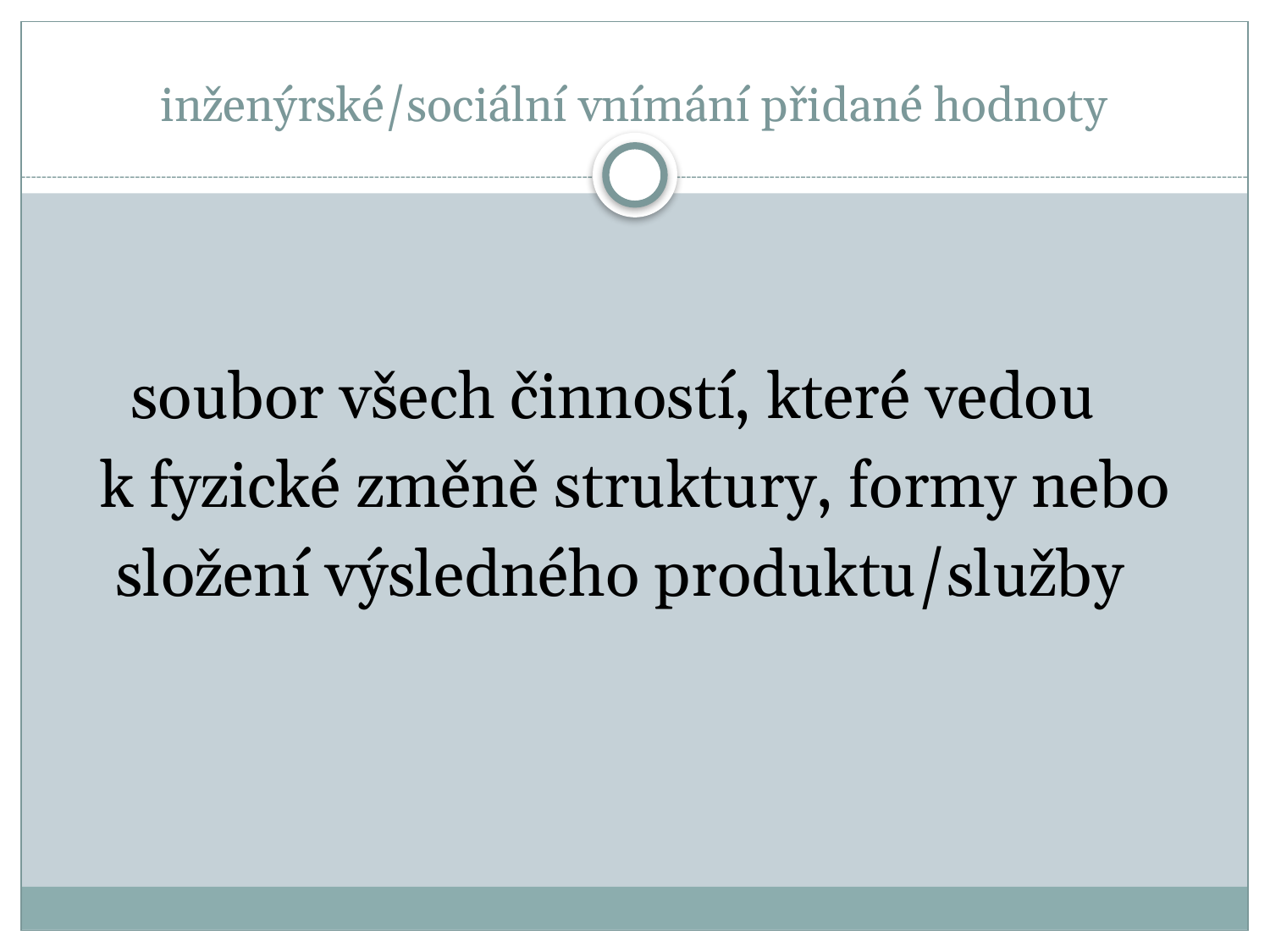

# inženýrské/sociální vnímání přidané hodnoty

     soubor všech činností, které vedou
   k fyzické změně struktury, formy nebo
    složení výsledného produktu/služby